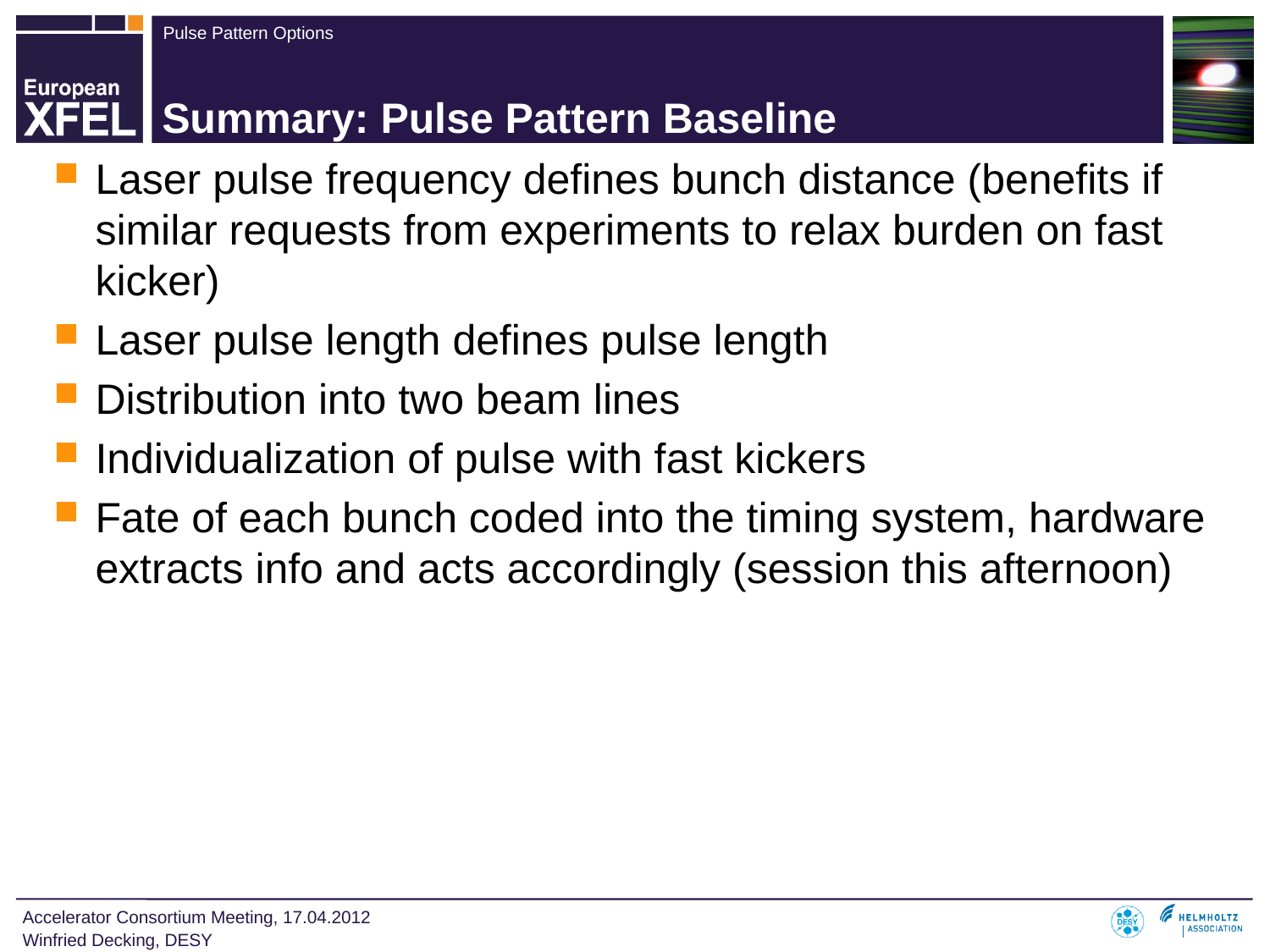

# Summary: Pulse Pattern Baseline
Laser pulse frequency defines bunch distance (benefits if similar requests from experiments to relax burden on fast kicker)
Laser pulse length defines pulse length
Distribution into two beam lines
Individualization of pulse with fast kickers
Fate of each bunch coded into the timing system, hardware extracts info and acts accordingly (session this afternoon)